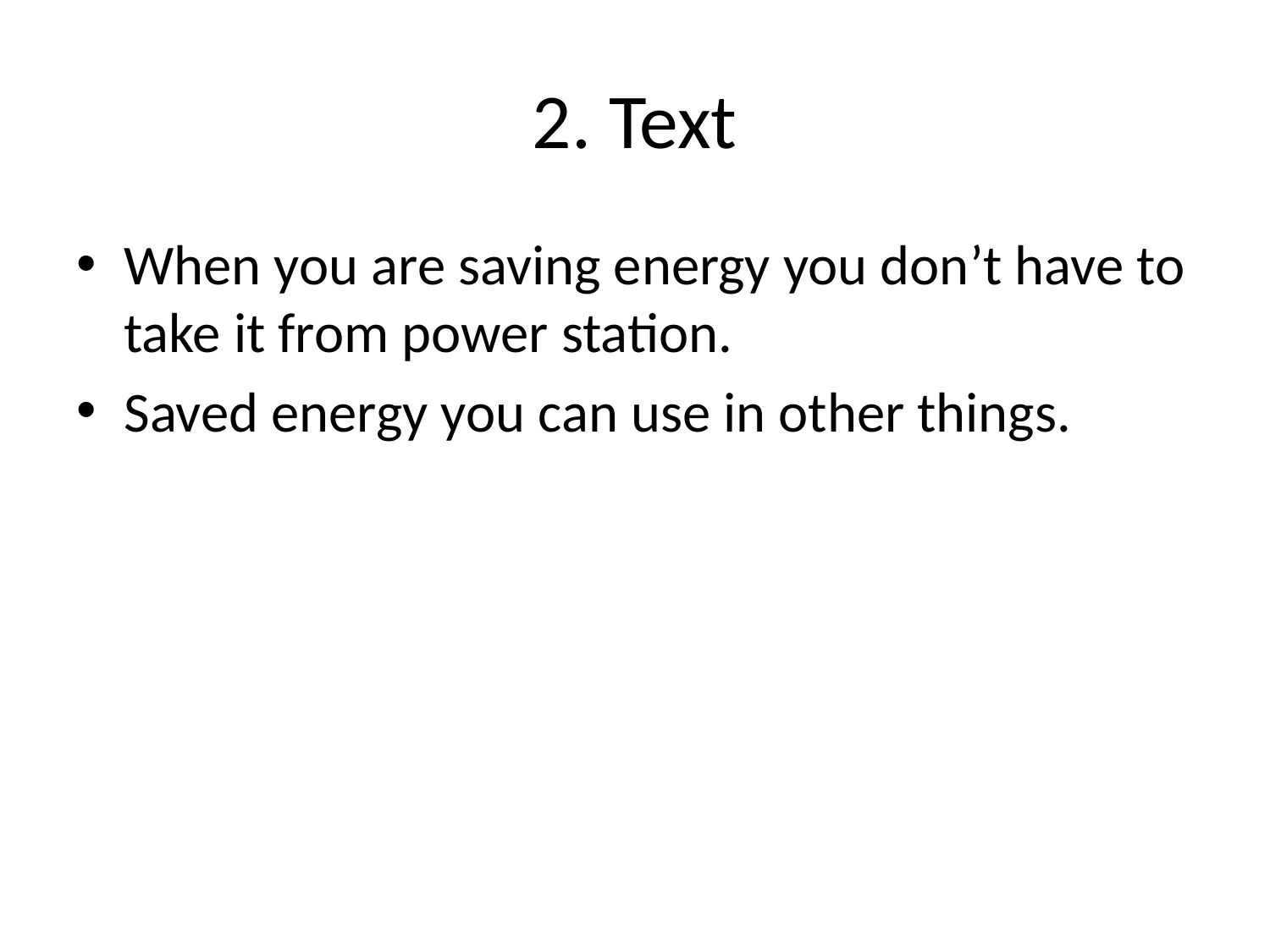

# 2. Text
When you are saving energy you don’t have to take it from power station.
Saved energy you can use in other things.